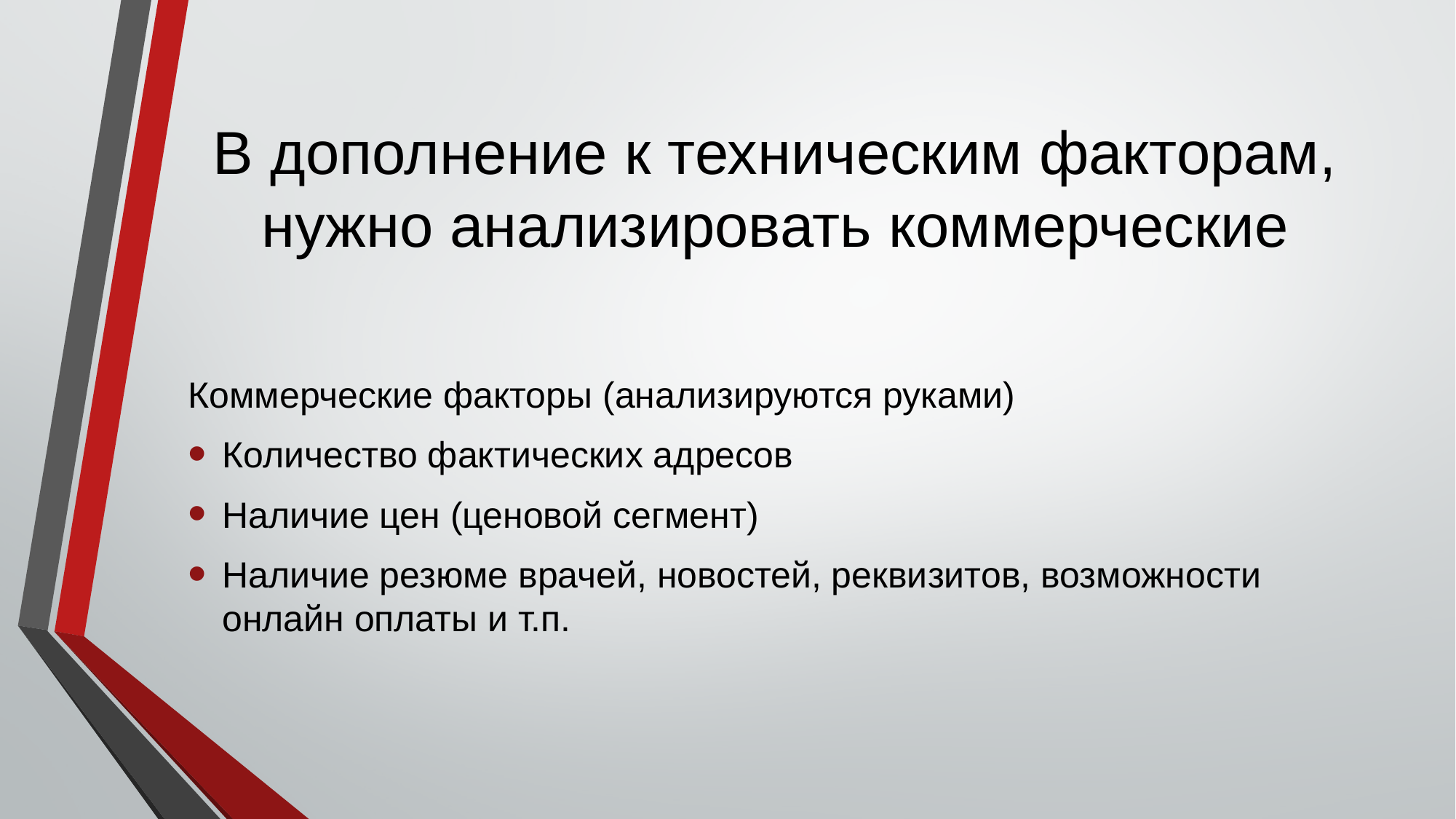

# В дополнение к техническим факторам, нужно анализировать коммерческие
Коммерческие факторы (анализируются руками)
Количество фактических адресов
Наличие цен (ценовой сегмент)
Наличие резюме врачей, новостей, реквизитов, возможности онлайн оплаты и т.п.